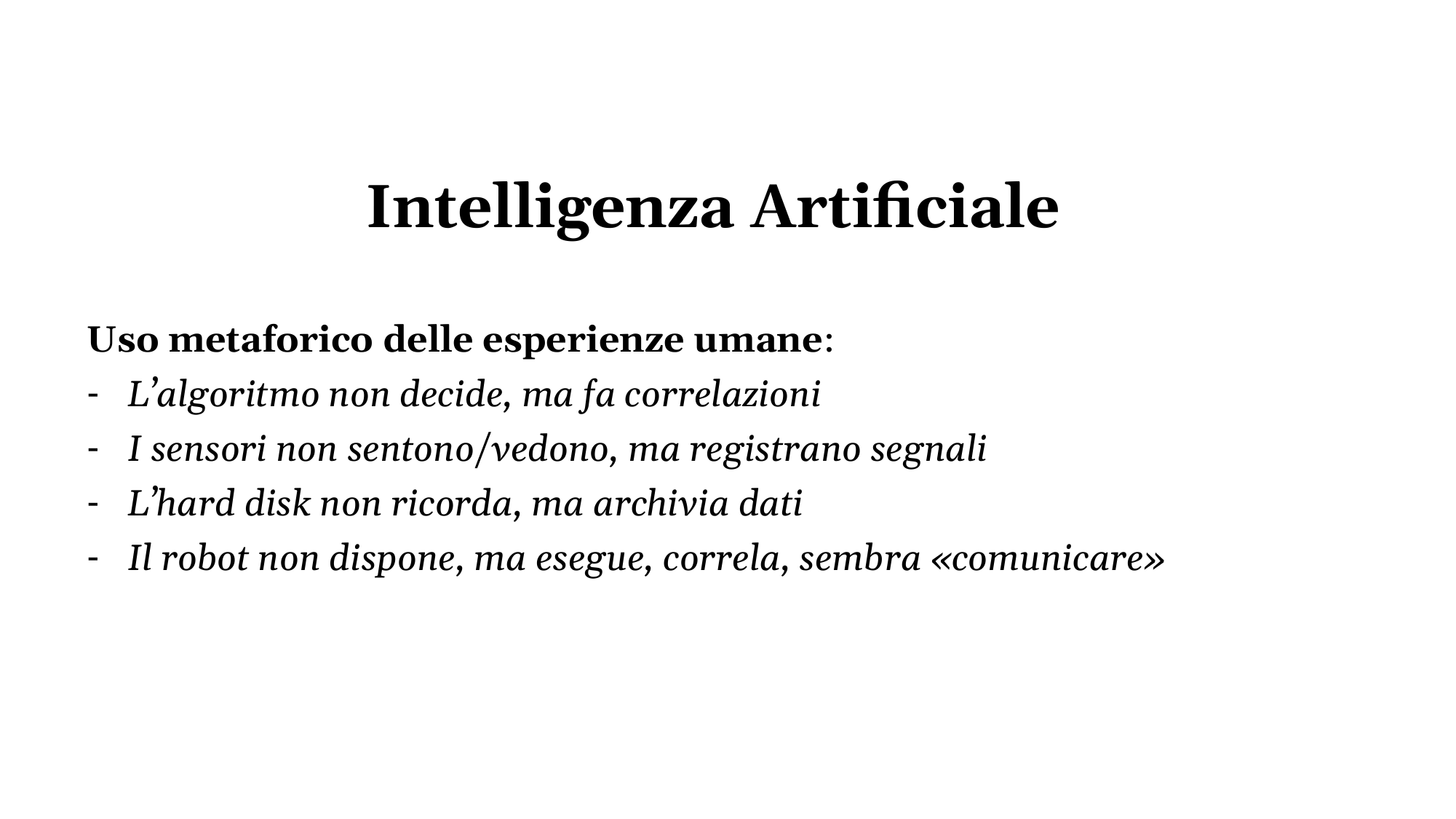

# Intelligenza Artificiale
Uso metaforico delle esperienze umane:
L’algoritmo non decide, ma fa correlazioni
I sensori non sentono/vedono, ma registrano segnali
L’hard disk non ricorda, ma archivia dati
Il robot non dispone, ma esegue, correla, sembra «comunicare»